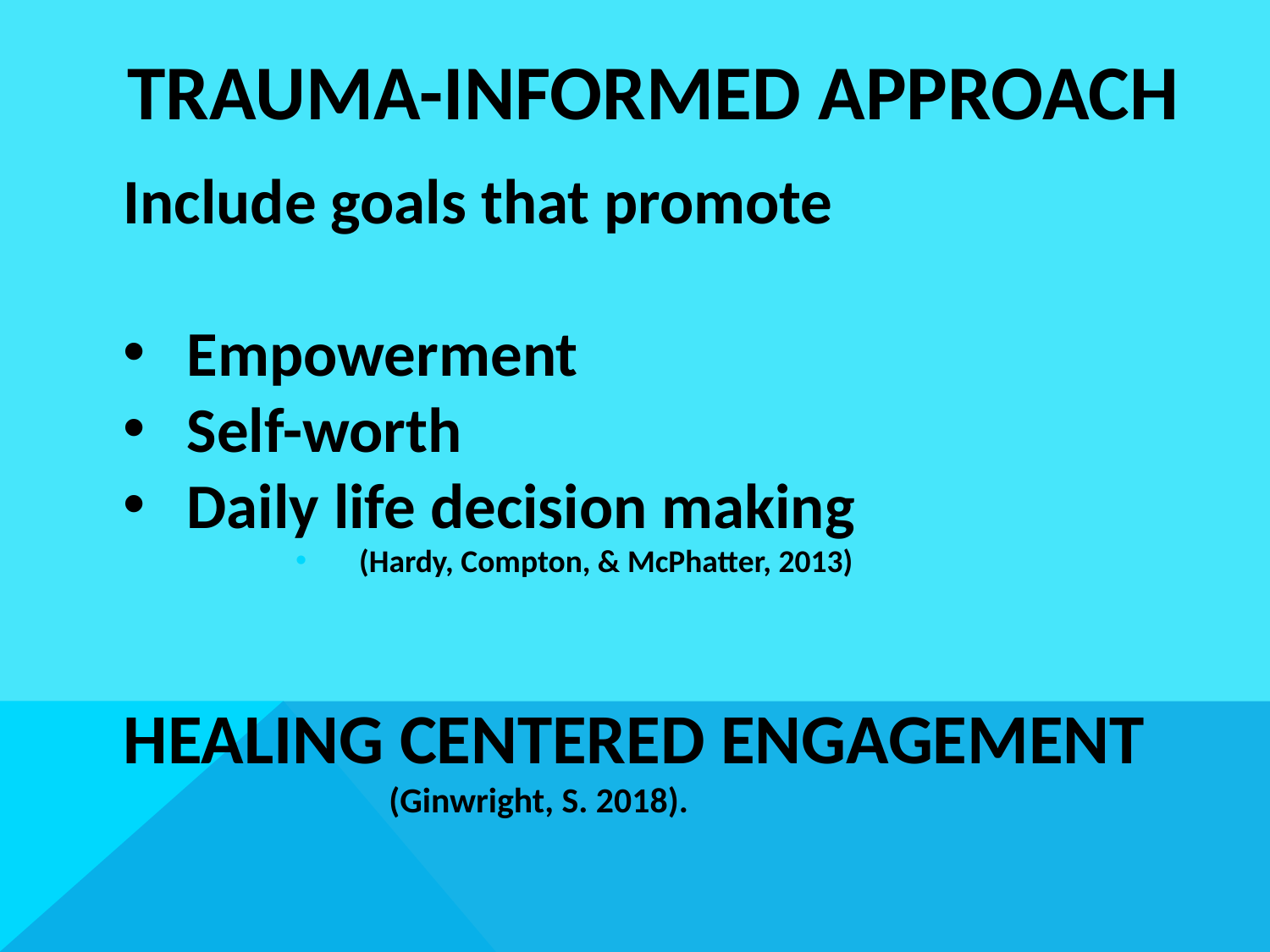

# Trauma-informed approach
Include goals that promote

Empowerment
Self-worth
Daily life decision making
(Hardy, Compton, & McPhatter, 2013)

HEALING CENTERED ENGAGEMENT
                                 (Ginwright, S. 2018).